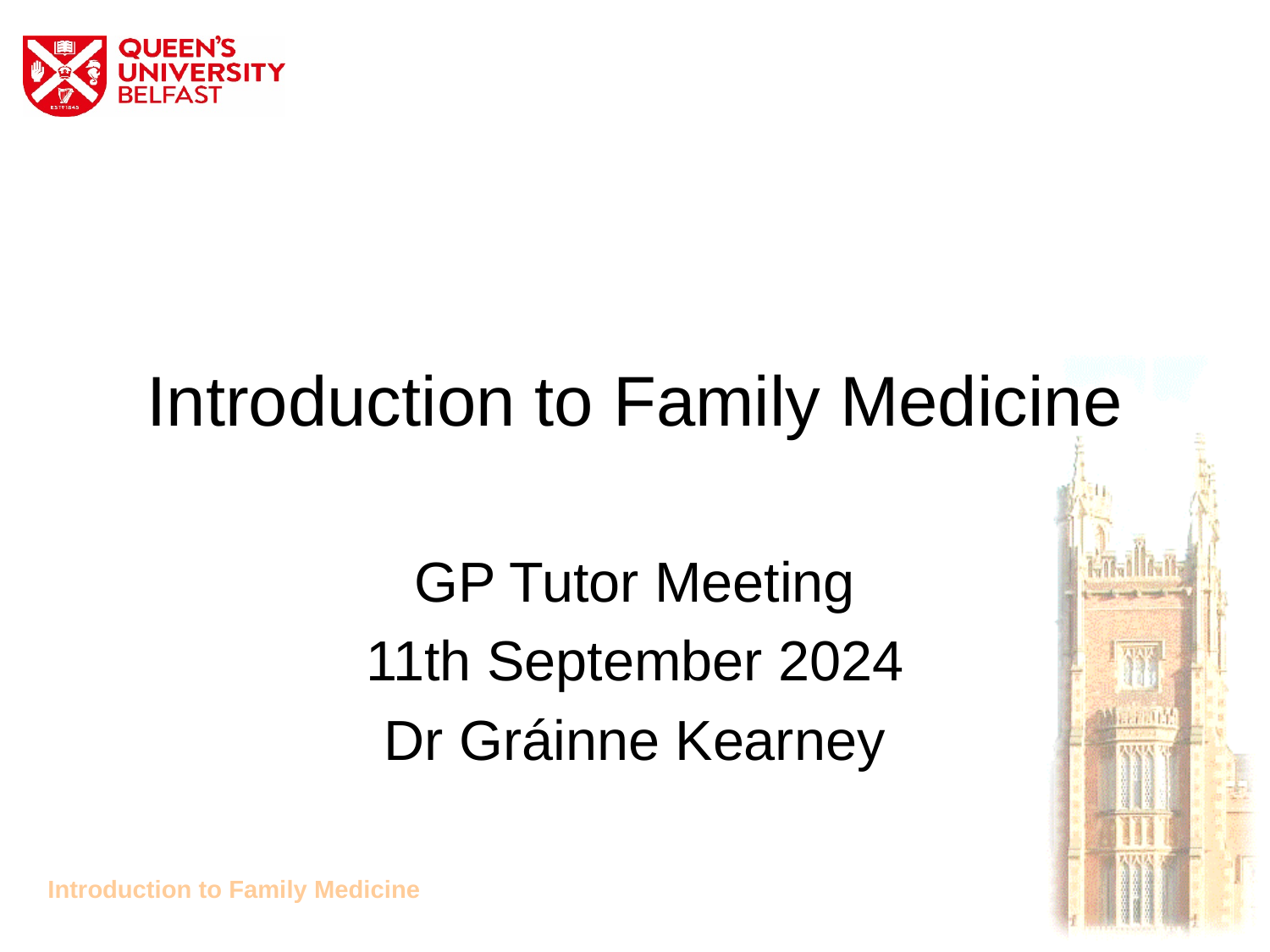

# Introduction to Family Medicine
GP Tutor Meeting
11th September 2024
Dr Gráinne Kearney
Introduction to Family Medicine